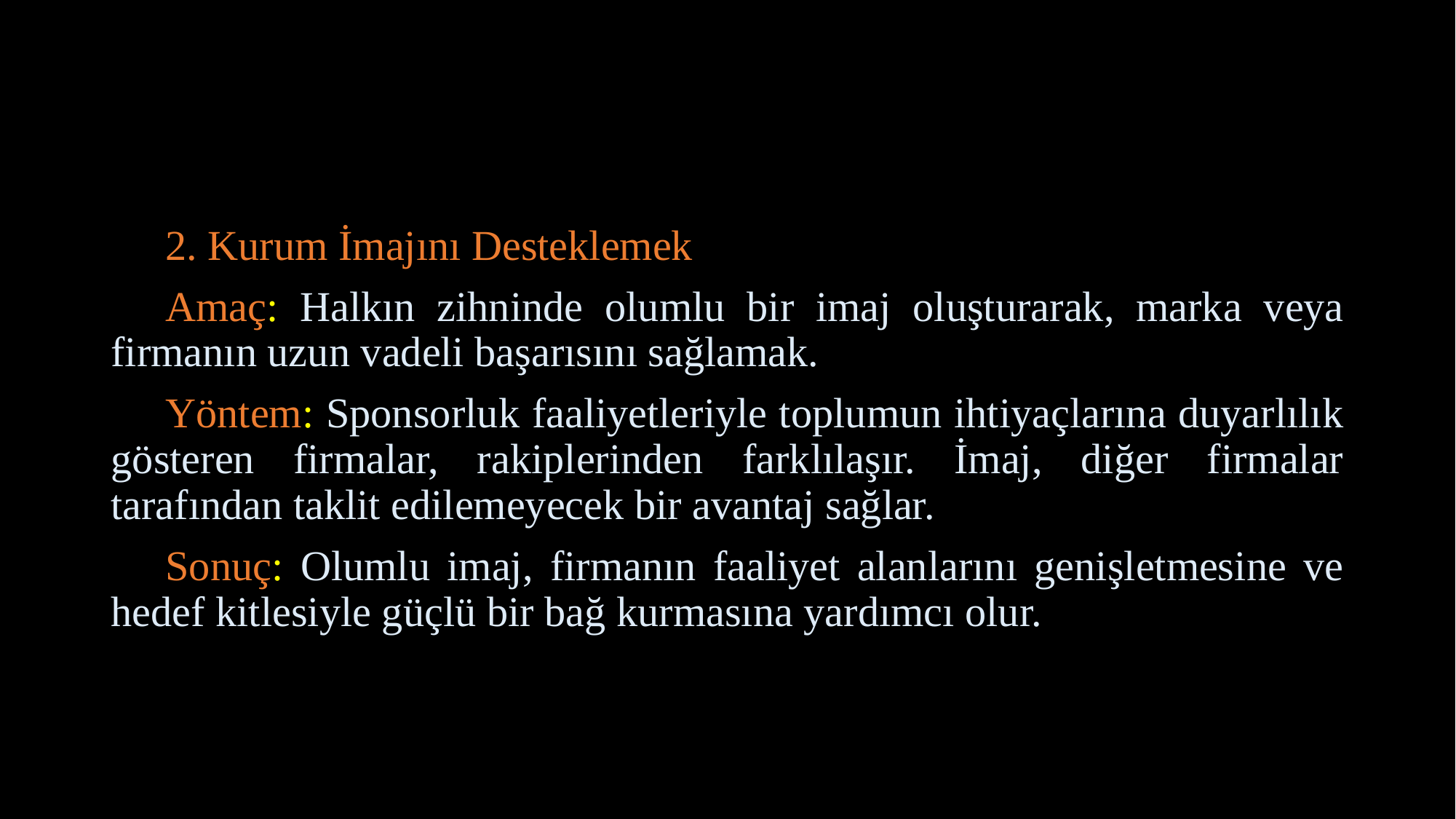

2. Kurum İmajını Desteklemek
Amaç: Halkın zihninde olumlu bir imaj oluşturarak, marka veya firmanın uzun vadeli başarısını sağlamak.
Yöntem: Sponsorluk faaliyetleriyle toplumun ihtiyaçlarına duyarlılık gösteren firmalar, rakiplerinden farklılaşır. İmaj, diğer firmalar tarafından taklit edilemeyecek bir avantaj sağlar.
Sonuç: Olumlu imaj, firmanın faaliyet alanlarını genişletmesine ve hedef kitlesiyle güçlü bir bağ kurmasına yardımcı olur.